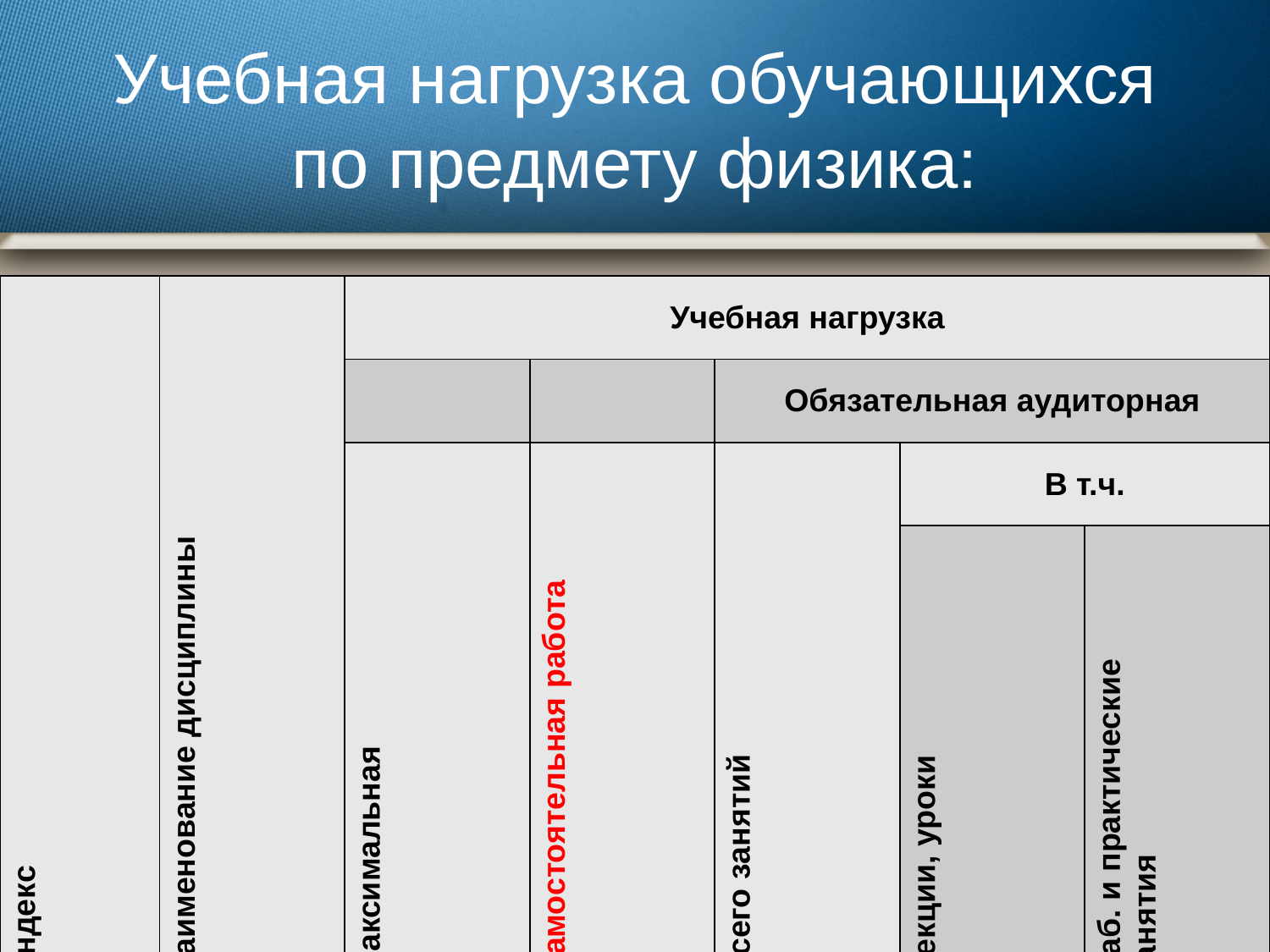

# Учебная нагрузка обучающихся по предмету физика:
| Индекс | Наименование дисциплины | Учебная нагрузка |  |  |  |  |
| --- | --- | --- | --- | --- | --- | --- |
|  |  |  |  | Обязательная аудиторная |  |  |
|  |  | Максимальная | Самостоятельная работа | Всего занятий | В т.ч. |  |
|  |  |  |  |  | Лекции, уроки | Лаб. и практические занятия |
| ОДБ.07 | Физика | 326 | 109 | 217 | 145 | 72 |